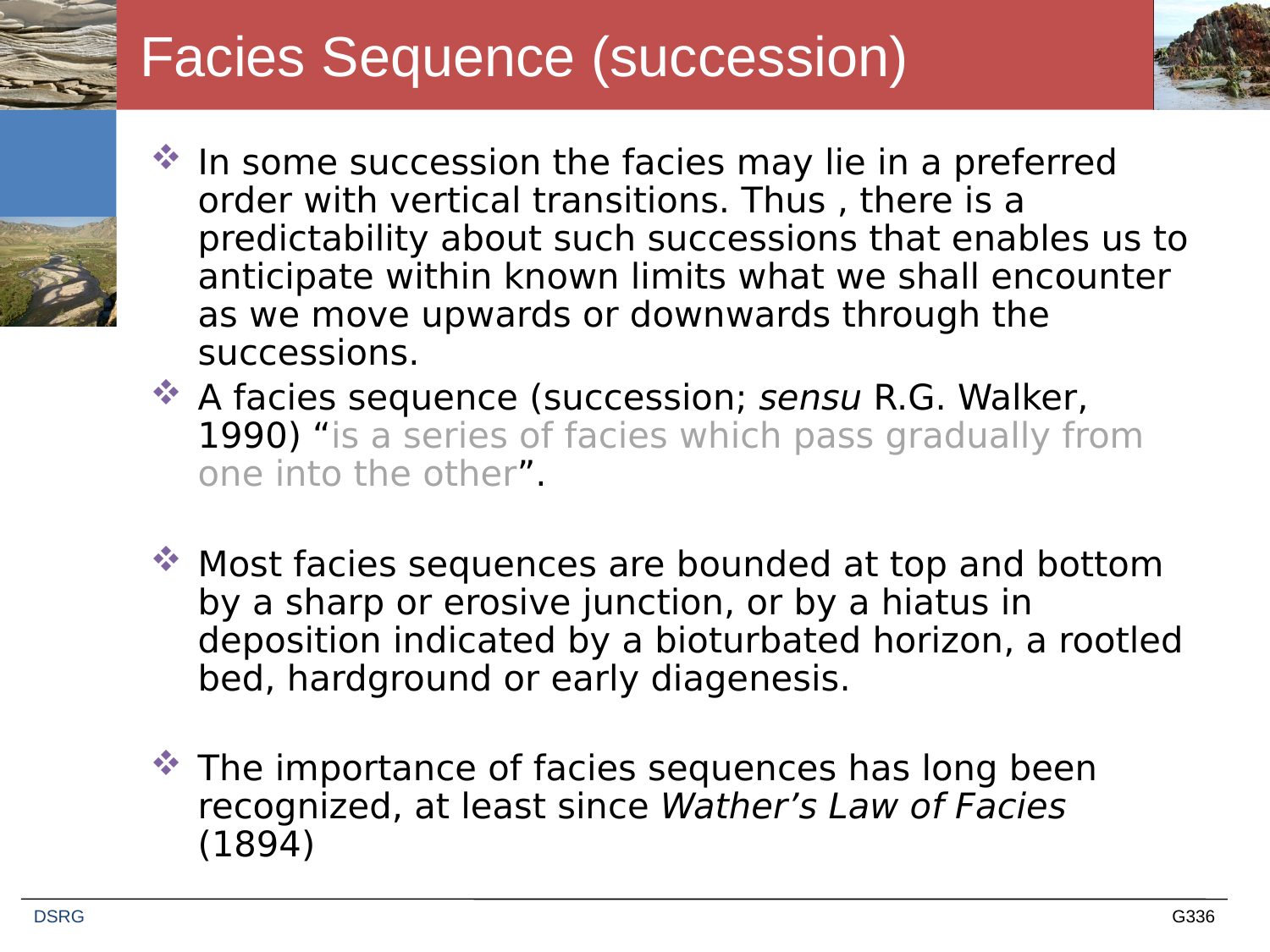

# Facies Sequence (succession)
In some succession the facies may lie in a preferred order with vertical transitions. Thus , there is a predictability about such successions that enables us to anticipate within known limits what we shall encounter as we move upwards or downwards through the successions.
A facies sequence (succession; sensu R.G. Walker, 1990) “is a series of facies which pass gradually from one into the other”.

Most facies sequences are bounded at top and bottom by a sharp or erosive junction, or by a hiatus in deposition indicated by a bioturbated horizon, a rootled bed, hardground or early diagenesis.

The importance of facies sequences has long been recognized, at least since Wather’s Law of Facies (1894)
DSRG
G336